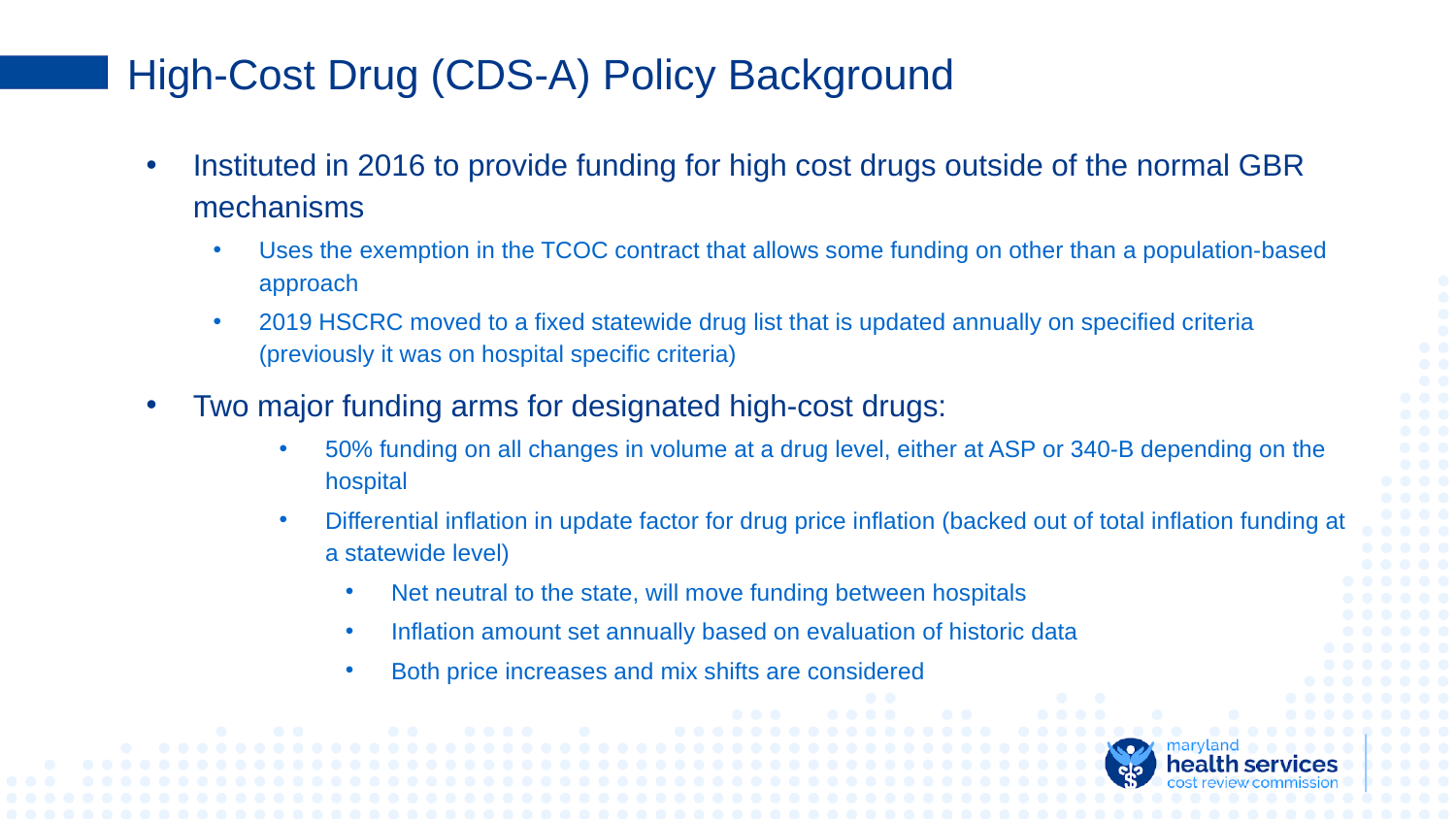

# High-Cost Drug (CDS-A) Policy Background
Instituted in 2016 to provide funding for high cost drugs outside of the normal GBR mechanisms
Uses the exemption in the TCOC contract that allows some funding on other than a population-based approach
2019 HSCRC moved to a fixed statewide drug list that is updated annually on specified criteria (previously it was on hospital specific criteria)
Two major funding arms for designated high-cost drugs:
50% funding on all changes in volume at a drug level, either at ASP or 340-B depending on the hospital
Differential inflation in update factor for drug price inflation (backed out of total inflation funding at a statewide level)
Net neutral to the state, will move funding between hospitals
Inflation amount set annually based on evaluation of historic data
Both price increases and mix shifts are considered